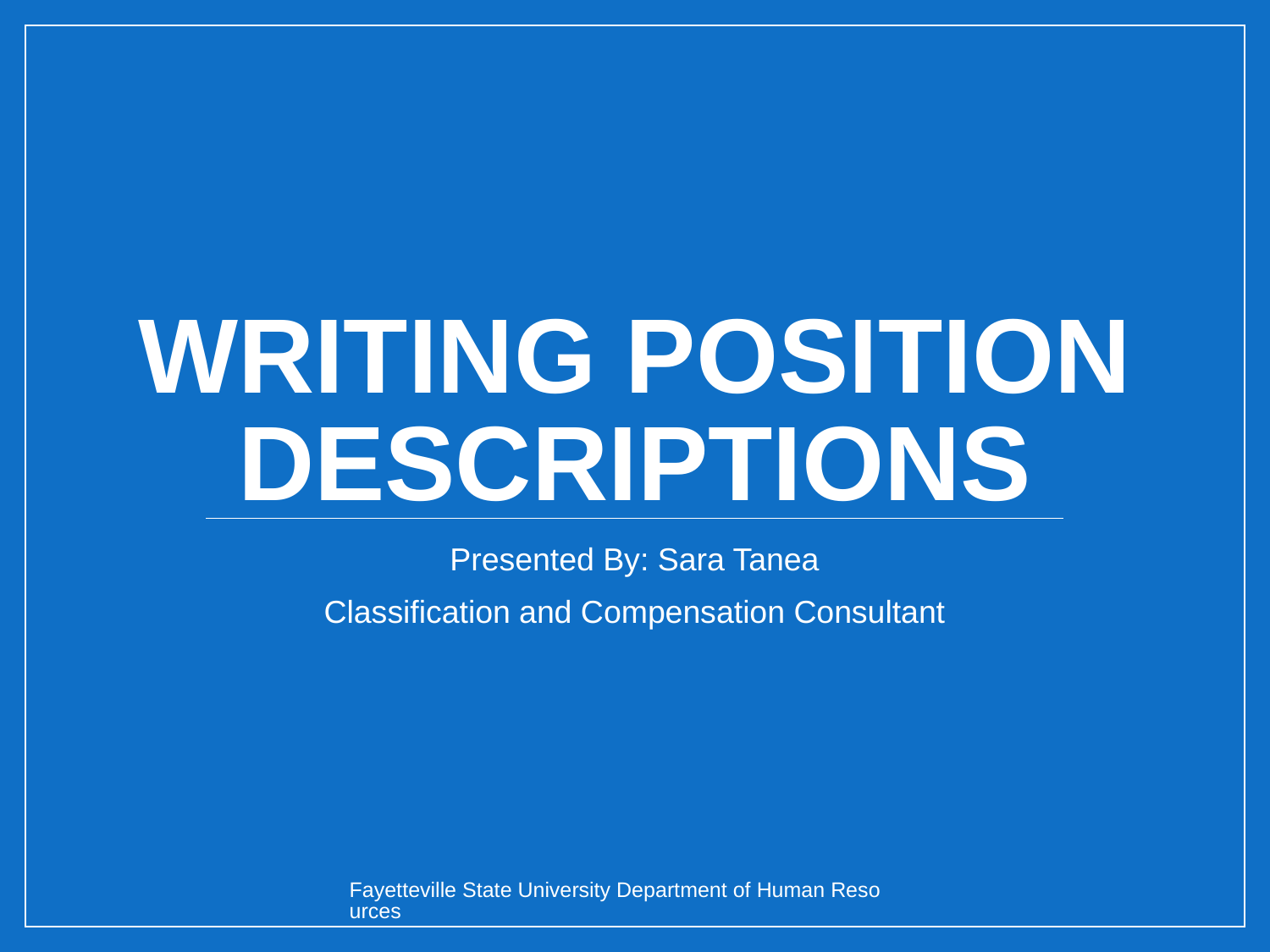

# Writing Position descriptions
Presented By: Sara Tanea
Classification and Compensation Consultant
Fayetteville State University Department of Human Resources